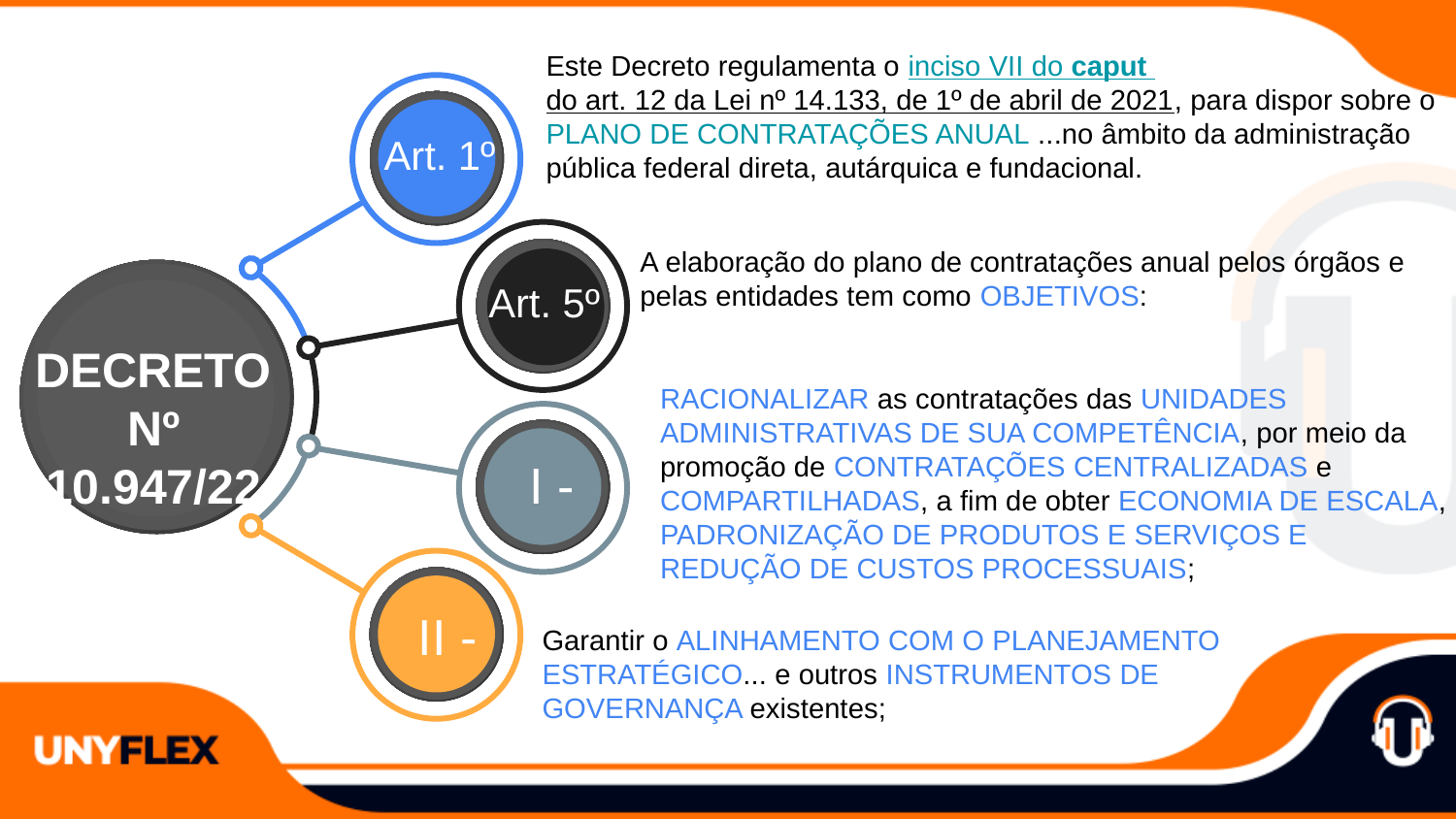

Este Decreto regulamenta o inciso VII do caput do art. 12 da Lei nº 14.133, de 1º de abril de 2021, para dispor sobre o PLANO DE CONTRATAÇÕES ANUAL ...no âmbito da administração pública federal direta, autárquica e fundacional.

Art. 1º

A elaboração do plano de contratações anual pelos órgãos e pelas entidades tem como OBJETIVOS:

Art. 5º
DECRETO Nº 10.947/22
RACIONALIZAR as contratações das UNIDADES ADMINISTRATIVAS DE SUA COMPETÊNCIA, por meio da promoção de CONTRATAÇÕES CENTRALIZADAS e COMPARTILHADAS, a fim de obter ECONOMIA DE ESCALA, PADRONIZAÇÃO DE PRODUTOS E SERVIÇOS E REDUÇÃO DE CUSTOS PROCESSUAIS;

I -

II -
Garantir o ALINHAMENTO COM O PLANEJAMENTO ESTRATÉGICO... e outros INSTRUMENTOS DE GOVERNANÇA existentes;